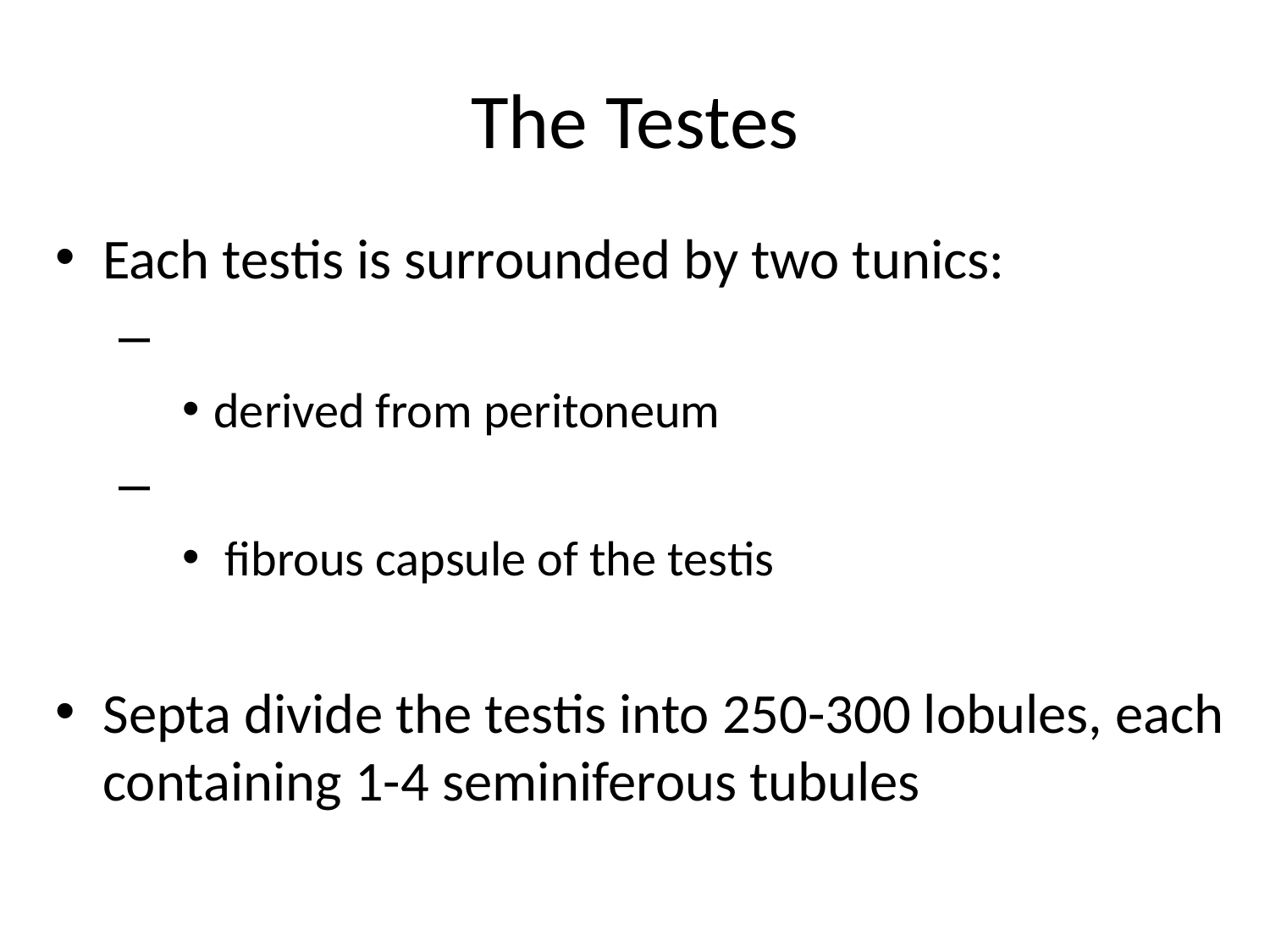

# The Testes
Each testis is surrounded by two tunics:

derived from peritoneum

 fibrous capsule of the testis

Septa divide the testis into 250-300 lobules, each containing 1-4 seminiferous tubules